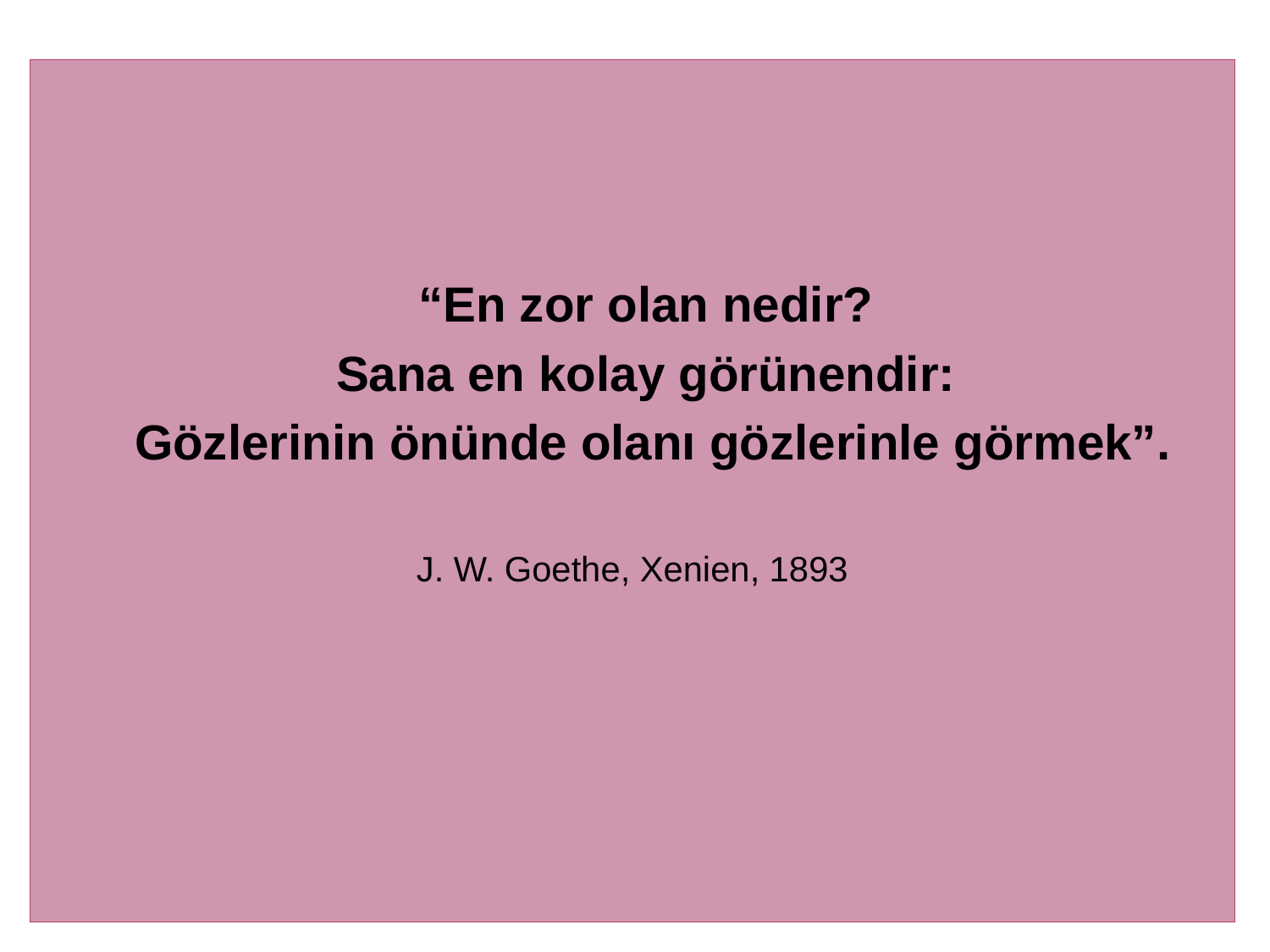

“En zor olan nedir?
   Sana en kolay görünendir:
   Gözlerinin önünde olanı gözlerinle görmek”.

J. W. Goethe, Xenien, 1893